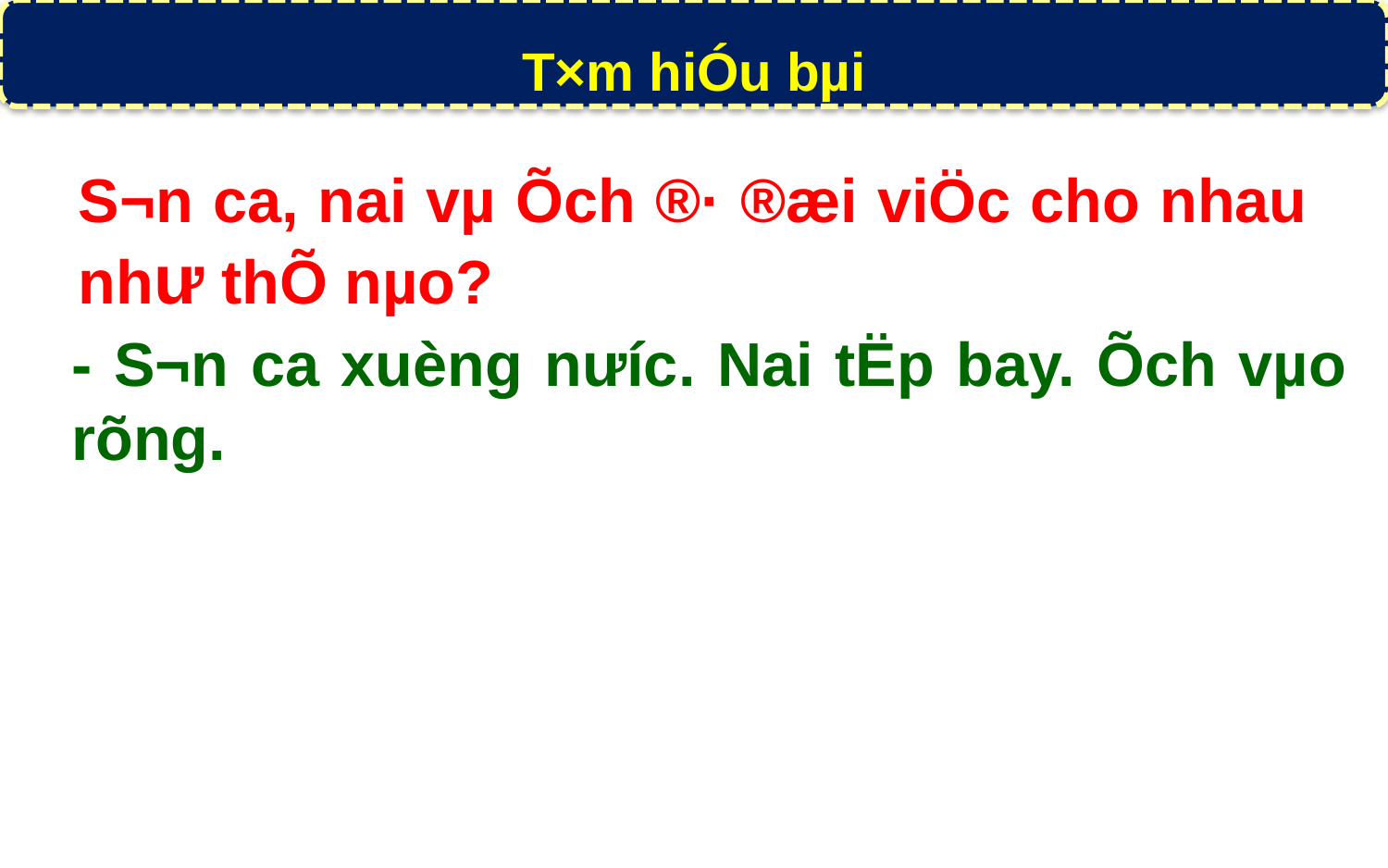

T×m hiÓu bµi
S¬n ca, nai vµ Õch ®· ®æi viÖc cho nhau như thÕ nµo?
- S¬n ca xuèng nưíc. Nai tËp bay. Õch vµo rõng.